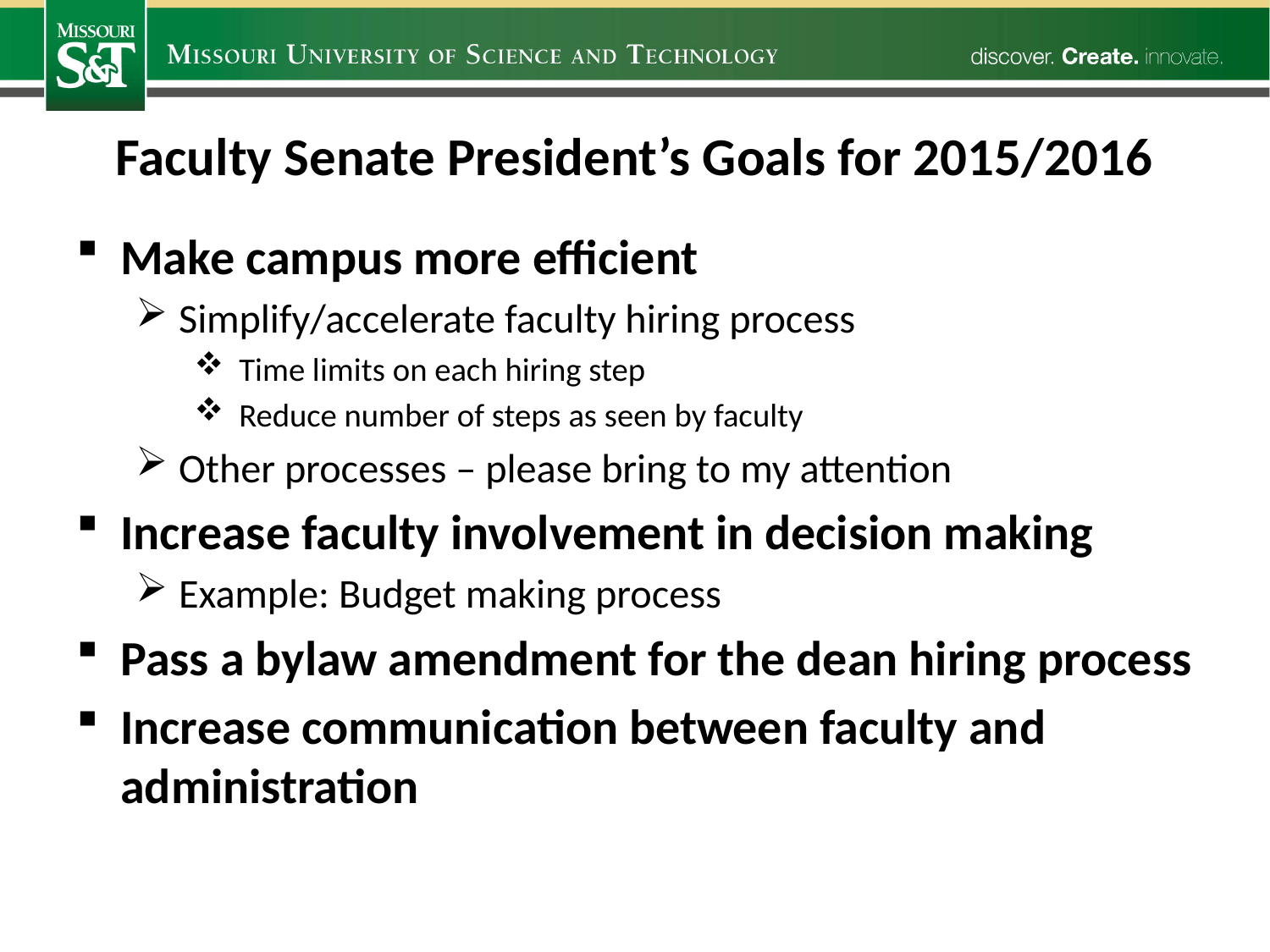

# Faculty Senate President’s Goals for 2015/2016
Make campus more efficient
Simplify/accelerate faculty hiring process
Time limits on each hiring step
Reduce number of steps as seen by faculty
Other processes – please bring to my attention
Increase faculty involvement in decision making
Example: Budget making process
Pass a bylaw amendment for the dean hiring process
Increase communication between faculty and administration